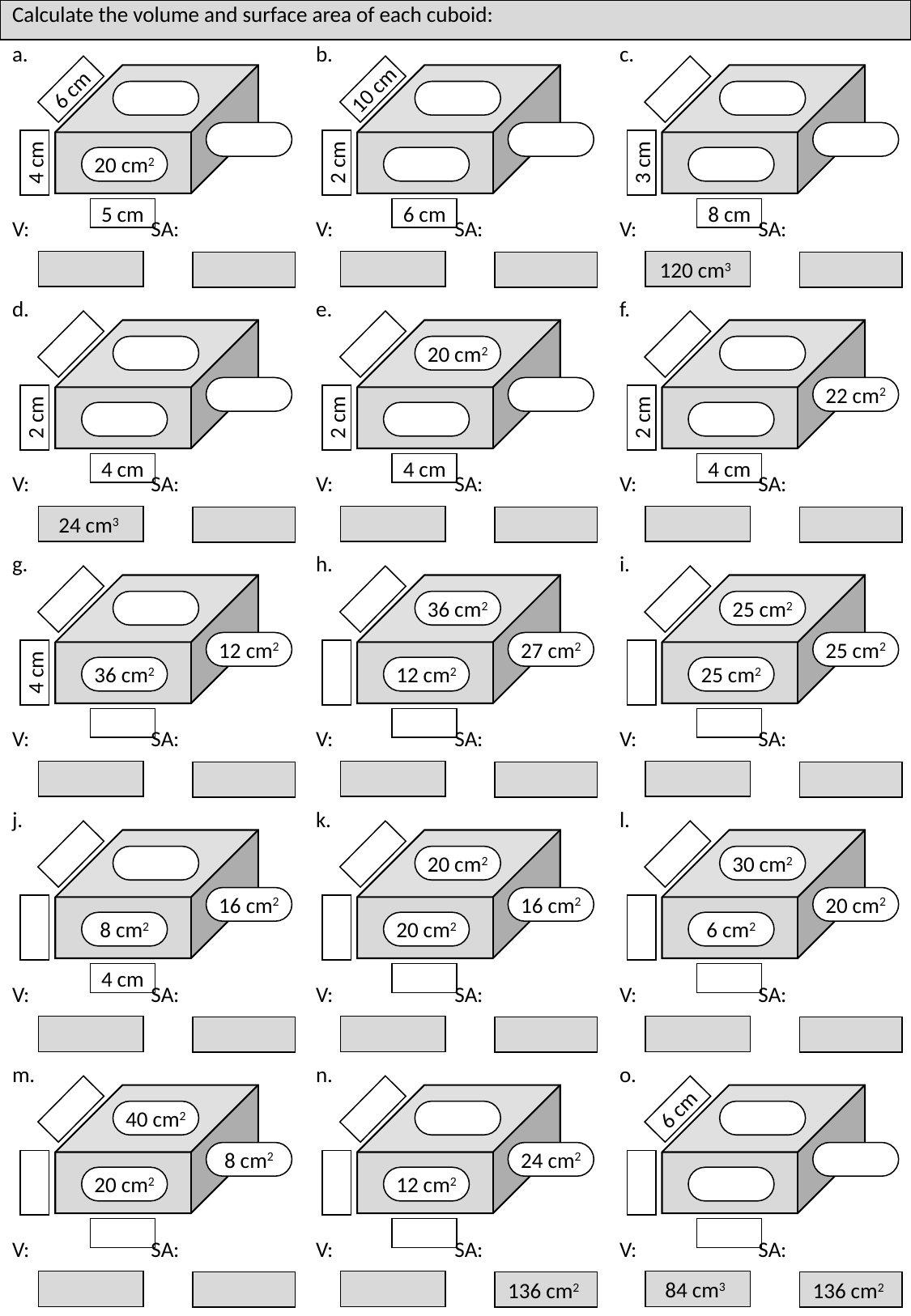

6 cm
10 cm

20 cm2

4 cm
2 cm
3 cm
5 cm
6 cm
8 cm

120 cm3

20 cm2

22 cm2

2 cm
2 cm
2 cm
4 cm
4 cm
4 cm
24 cm3

36 cm2
25 cm2
12 cm2
27 cm2
25 cm2
36 cm2
12 cm2
25 cm2
4 cm

20 cm2
30 cm2
16 cm2
16 cm2
20 cm2
8 cm2
20 cm2
6 cm2

4 cm

6 cm
40 cm2

8 cm2
24 cm2

20 cm2
12 cm2

84 cm3

136 cm2
136 cm2